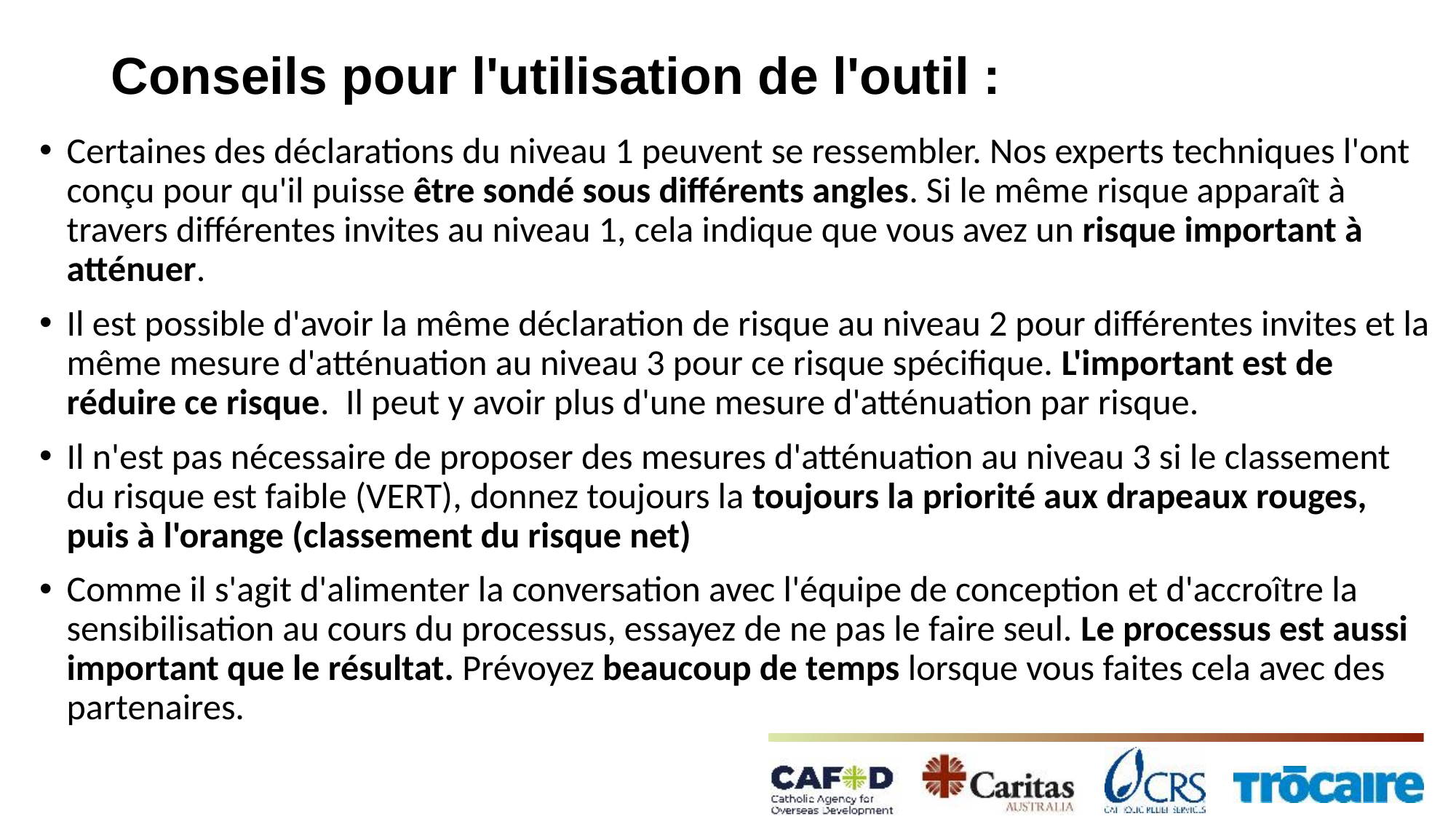

# Conseils pour l'utilisation de l'outil :
Certaines des déclarations du niveau 1 peuvent se ressembler. Nos experts techniques l'ont conçu pour qu'il puisse être sondé sous différents angles. Si le même risque apparaît à travers différentes invites au niveau 1, cela indique que vous avez un risque important à atténuer.
Il est possible d'avoir la même déclaration de risque au niveau 2 pour différentes invites et la même mesure d'atténuation au niveau 3 pour ce risque spécifique. L'important est de réduire ce risque.  Il peut y avoir plus d'une mesure d'atténuation par risque.
Il n'est pas nécessaire de proposer des mesures d'atténuation au niveau 3 si le classement du risque est faible (VERT), donnez toujours la toujours la priorité aux drapeaux rouges, puis à l'orange (classement du risque net)
Comme il s'agit d'alimenter la conversation avec l'équipe de conception et d'accroître la sensibilisation au cours du processus, essayez de ne pas le faire seul. Le processus est aussi important que le résultat. Prévoyez beaucoup de temps lorsque vous faites cela avec des partenaires.